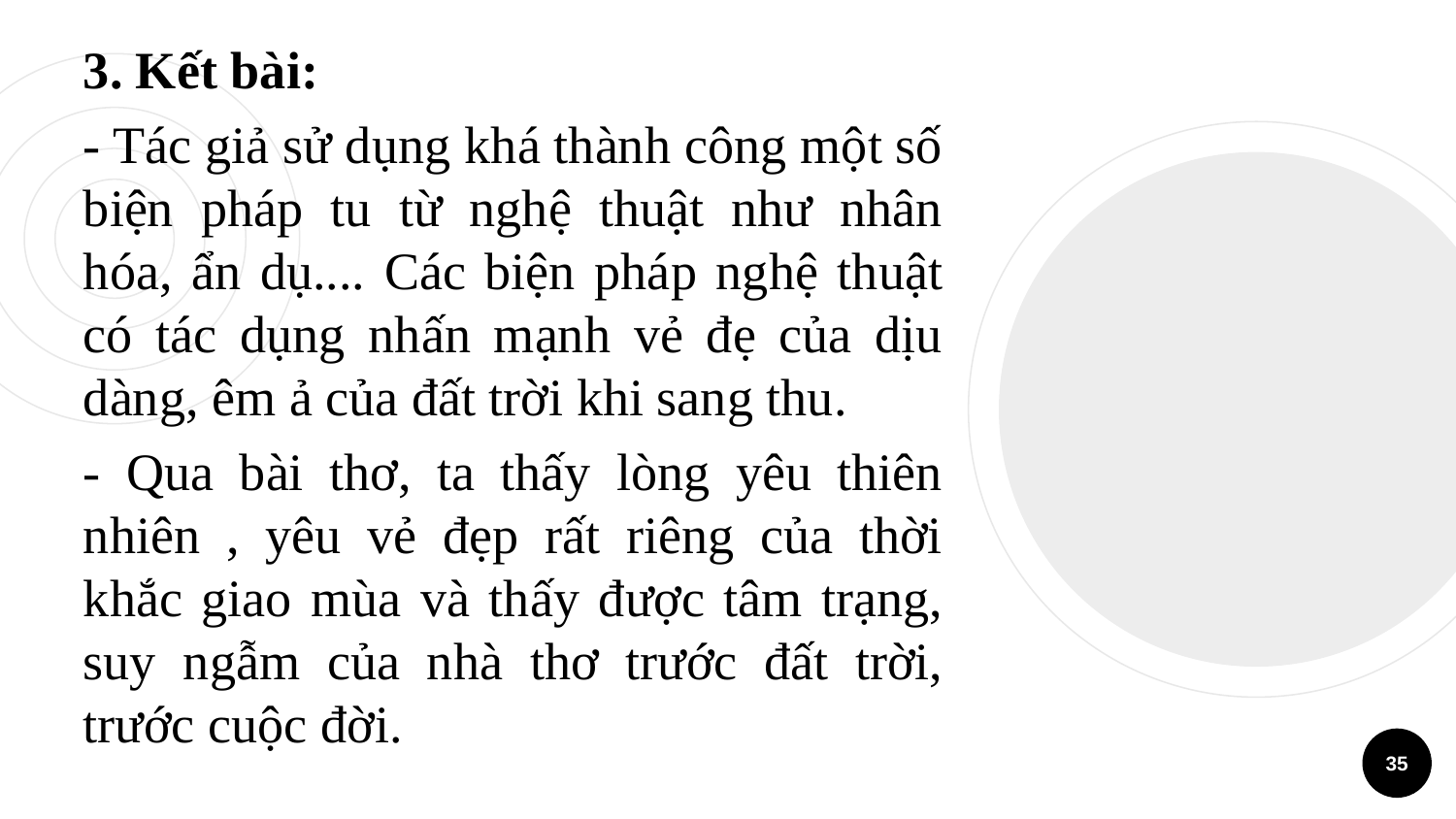

3. Kết bài:
- Tác giả sử dụng khá thành công một số biện pháp tu từ nghệ thuật như nhân hóa, ẩn dụ.... Các biện pháp nghệ thuật có tác dụng nhấn mạnh vẻ đẹ của dịu dàng, êm ả của đất trời khi sang thu.
- Qua bài thơ, ta thấy lòng yêu thiên nhiên , yêu vẻ đẹp rất riêng của thời khắc giao mùa và thấy được tâm trạng, suy ngẫm của nhà thơ trước đất trời, trước cuộc đời.
35